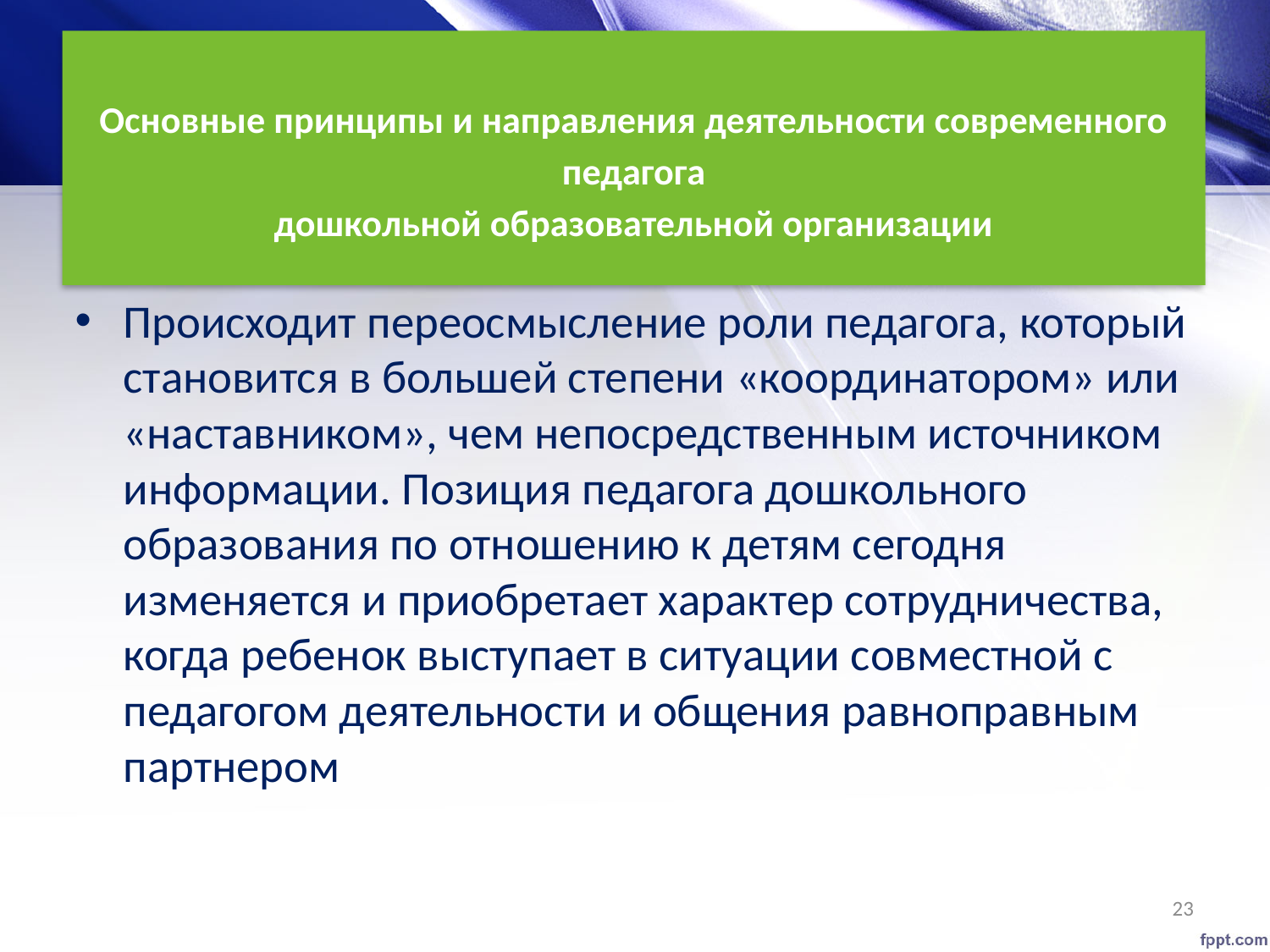

# Основные принципы и направления деятельности современного педагога дошкольной образовательной организации
Происходит переосмысление роли педагога, который становится в большей степени «координатором» или «наставником», чем непосредственным источником информации. Позиция педагога дошкольного образования по отношению к детям сегодня изменяется и приобретает характер сотрудничества, когда ребенок выступает в ситуации совместной с педагогом деятельности и общения равноправным партнером
23